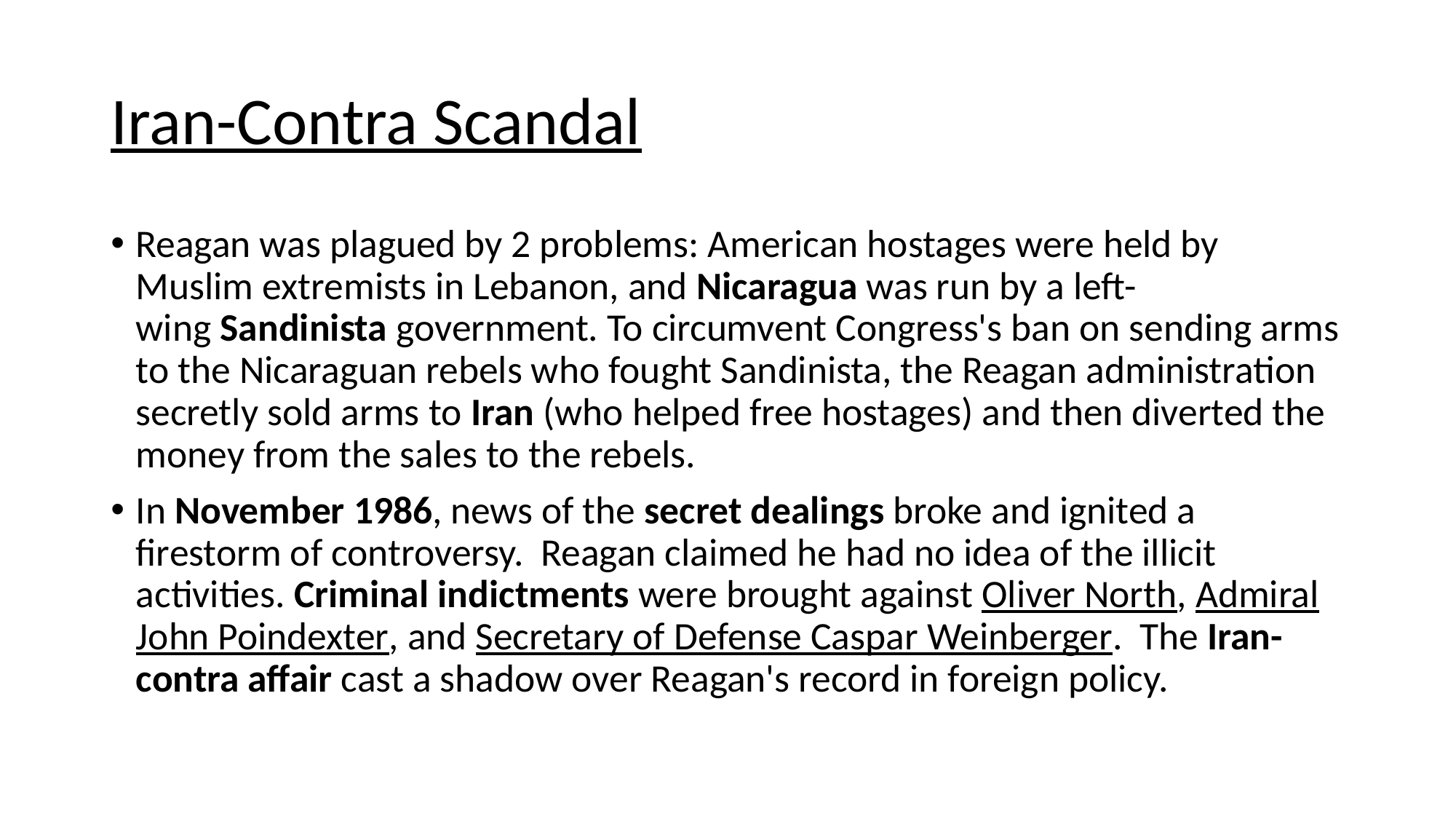

# Iran-Contra Scandal
Reagan was plagued by 2 problems: American hostages were held by Muslim extremists in Lebanon, and Nicaragua was run by a left-wing Sandinista government. To circumvent Congress's ban on sending arms to the Nicaraguan rebels who fought Sandinista, the Reagan administration secretly sold arms to Iran (who helped free hostages) and then diverted the money from the sales to the rebels.
In November 1986, news of the secret dealings broke and ignited a firestorm of controversy.  Reagan claimed he had no idea of the illicit activities. Criminal indictments were brought against Oliver North, Admiral John Poindexter, and Secretary of Defense Caspar Weinberger.  The Iran-contra affair cast a shadow over Reagan's record in foreign policy.